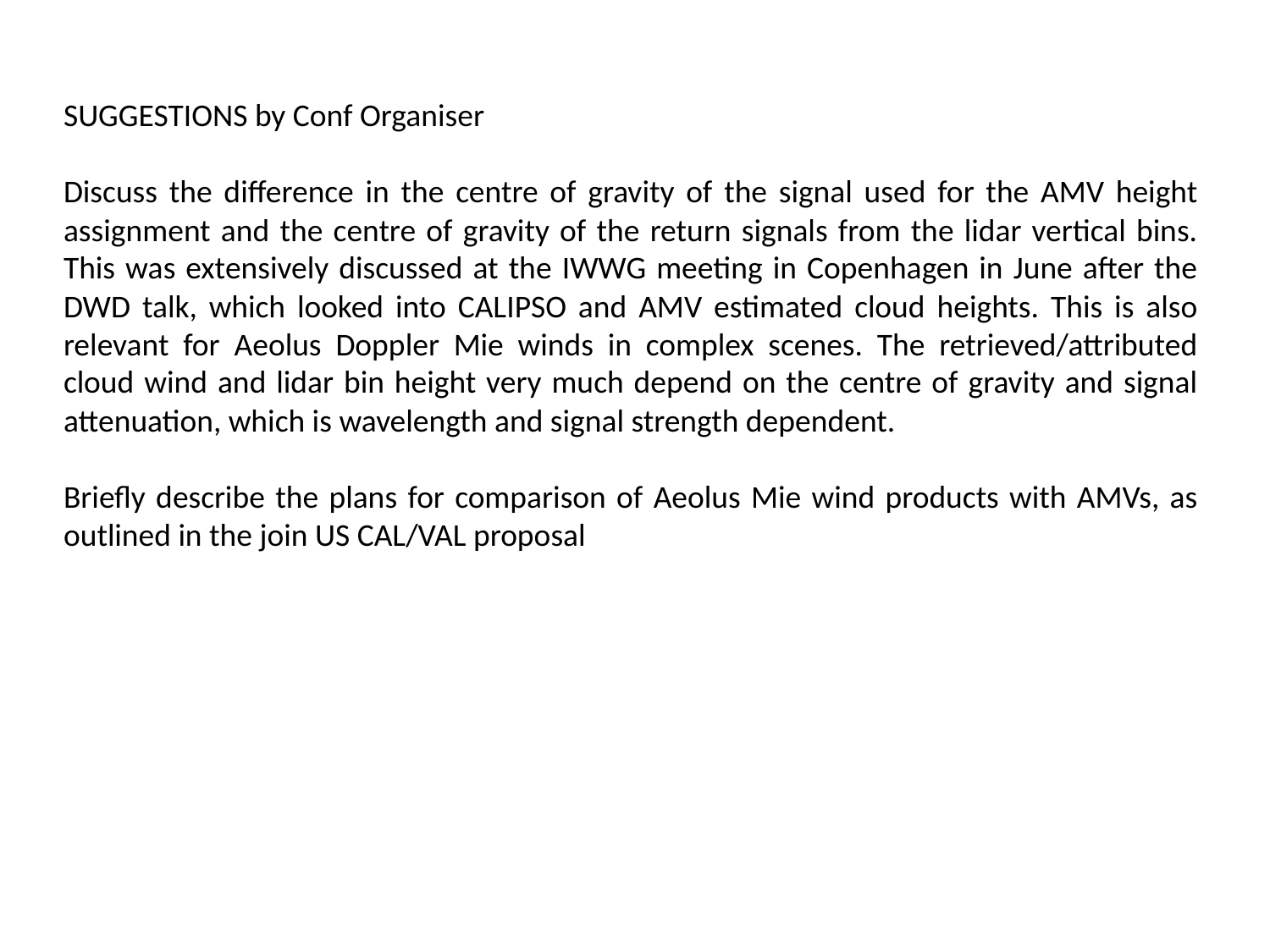

SUGGESTIONS by Conf Organiser

Discuss the difference in the centre of gravity of the signal used for the AMV height assignment and the centre of gravity of the return signals from the lidar vertical bins. This was extensively discussed at the IWWG meeting in Copenhagen in June after the DWD talk, which looked into CALIPSO and AMV estimated cloud heights. This is also relevant for Aeolus Doppler Mie winds in complex scenes. The retrieved/attributed cloud wind and lidar bin height very much depend on the centre of gravity and signal attenuation, which is wavelength and signal strength dependent.

Briefly describe the plans for comparison of Aeolus Mie wind products with AMVs, as outlined in the join US CAL/VAL proposal